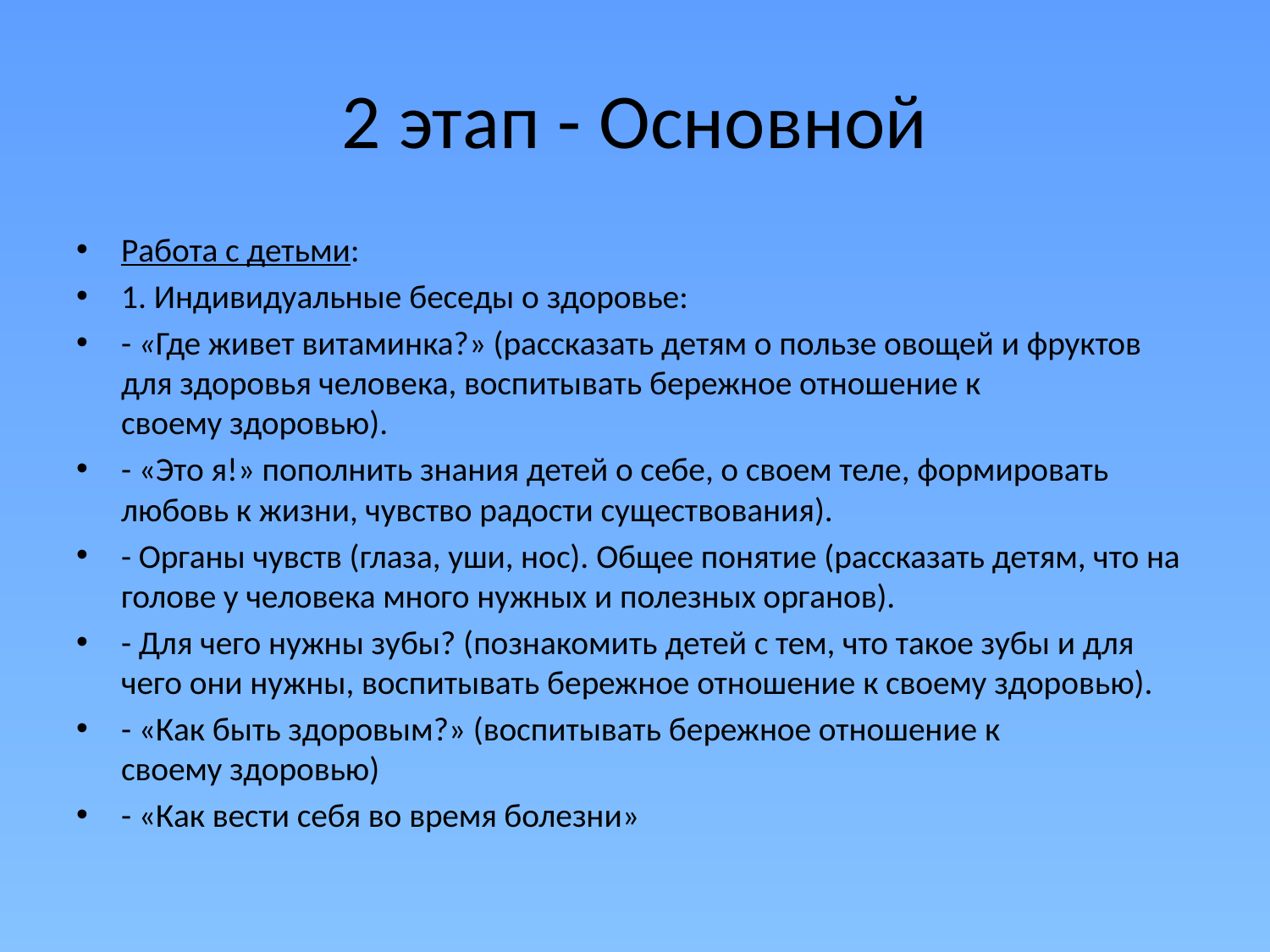

# 2 этап - Основной
Работа с детьми:
1. Индивидуальные беседы о здоровье:
- «Где живет витаминка?» (рассказать детям о пользе овощей и фруктов для здоровья человека, воспитывать бережное отношение к своему здоровью).
- «Это я!» пополнить знания детей о себе, о своем теле, формировать любовь к жизни, чувство радости существования).
- Органы чувств (глаза, уши, нос). Общее понятие (рассказать детям, что на голове у человека много нужных и полезных органов).
- Для чего нужны зубы? (познакомить детей с тем, что такое зубы и для чего они нужны, воспитывать бережное отношение к своему здоровью).
- «Как быть здоровым?» (воспитывать бережное отношение к своему здоровью)
- «Как вести себя во время болезни»